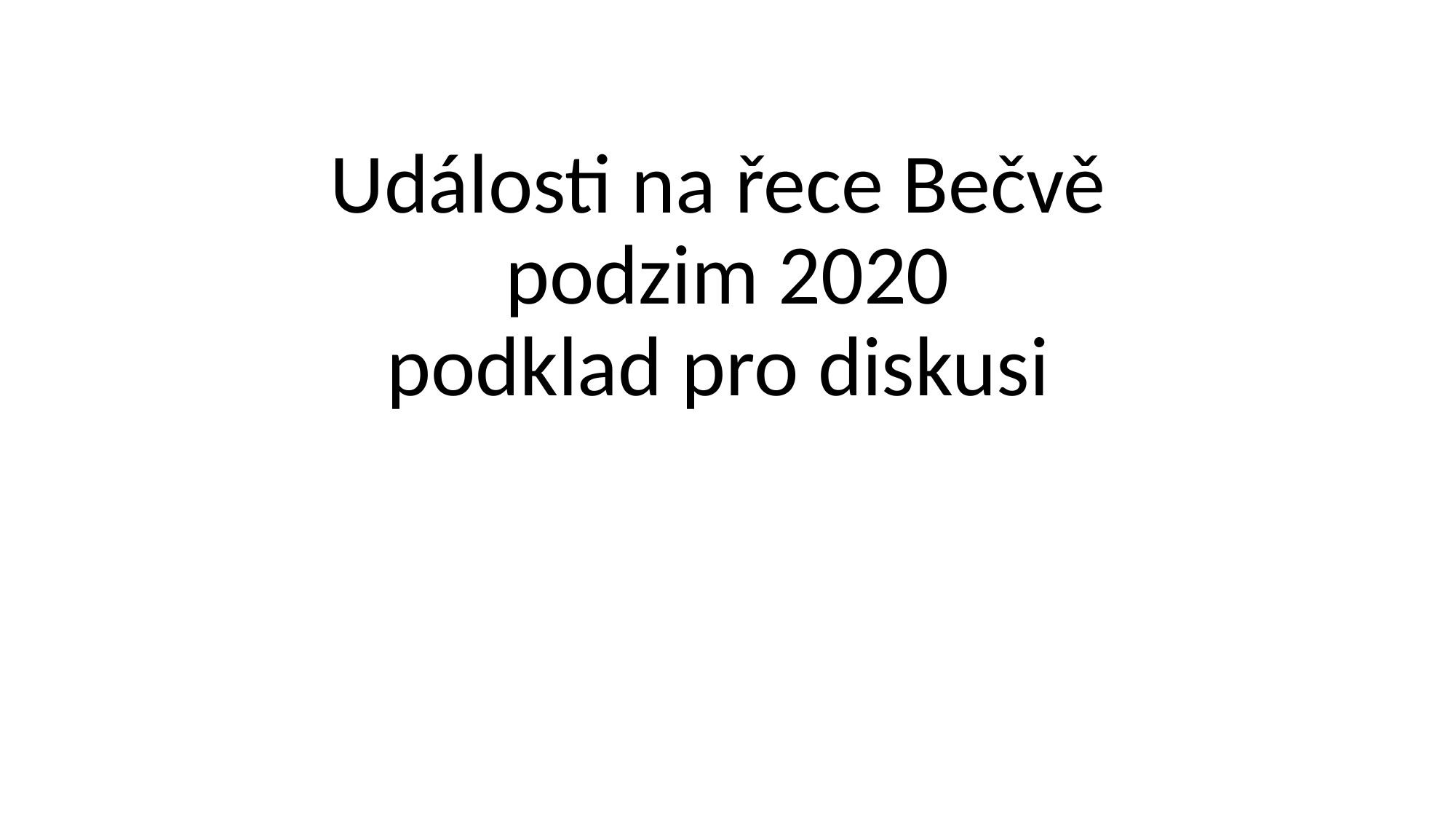

# Události na řece Bečvě podzim 2020 podklad pro diskusi